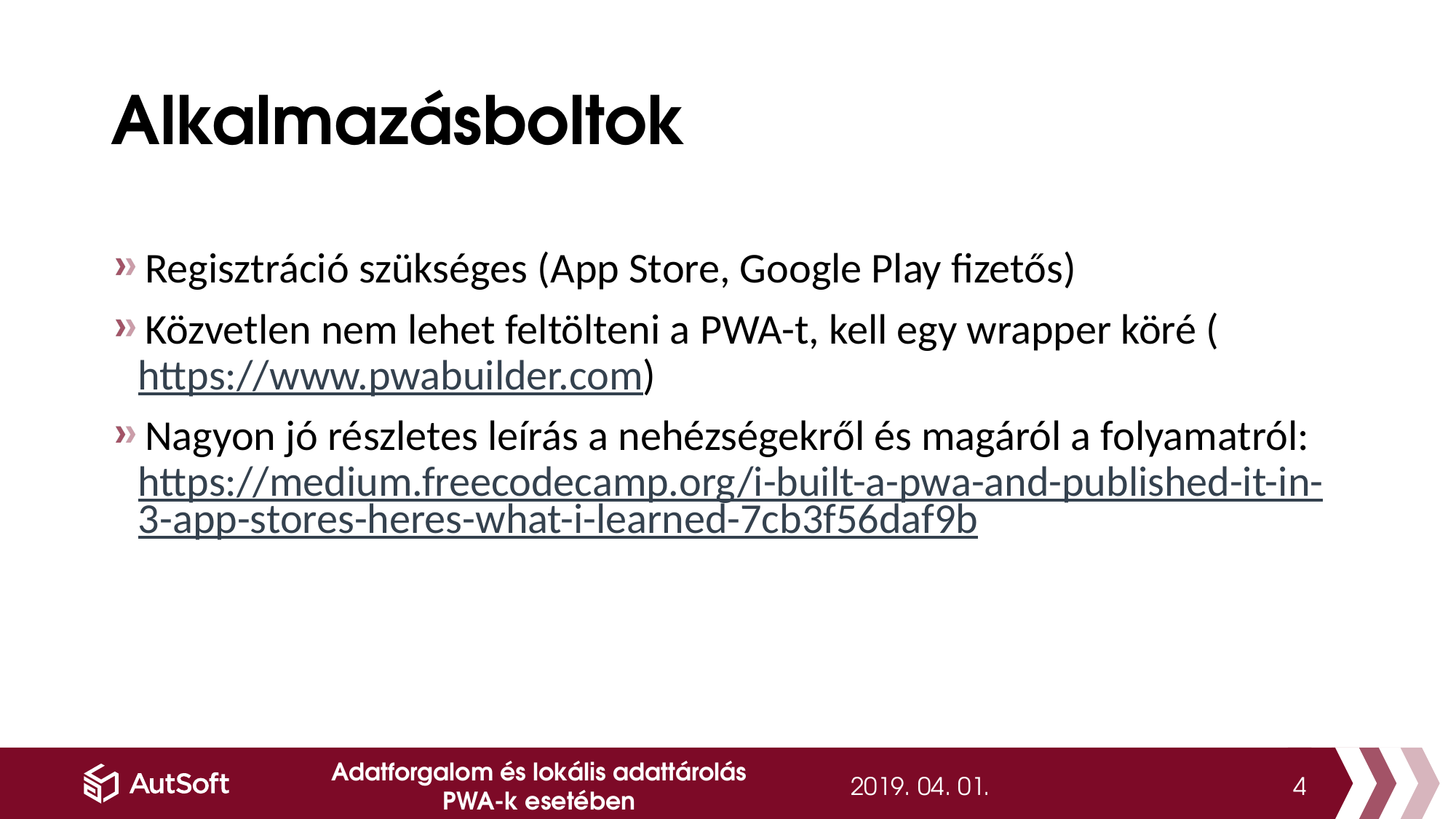

# Alkalmazásboltok
Regisztráció szükséges (App Store, Google Play fizetős)
Közvetlen nem lehet feltölteni a PWA-t, kell egy wrapper köré (https://www.pwabuilder.com)
Nagyon jó részletes leírás a nehézségekről és magáról a folyamatról: https://medium.freecodecamp.org/i-built-a-pwa-and-published-it-in-3-app-stores-heres-what-i-learned-7cb3f56daf9b

4
2019. 04. 01.
Adatforgalom és lokális adattárolás PWA-k esetében